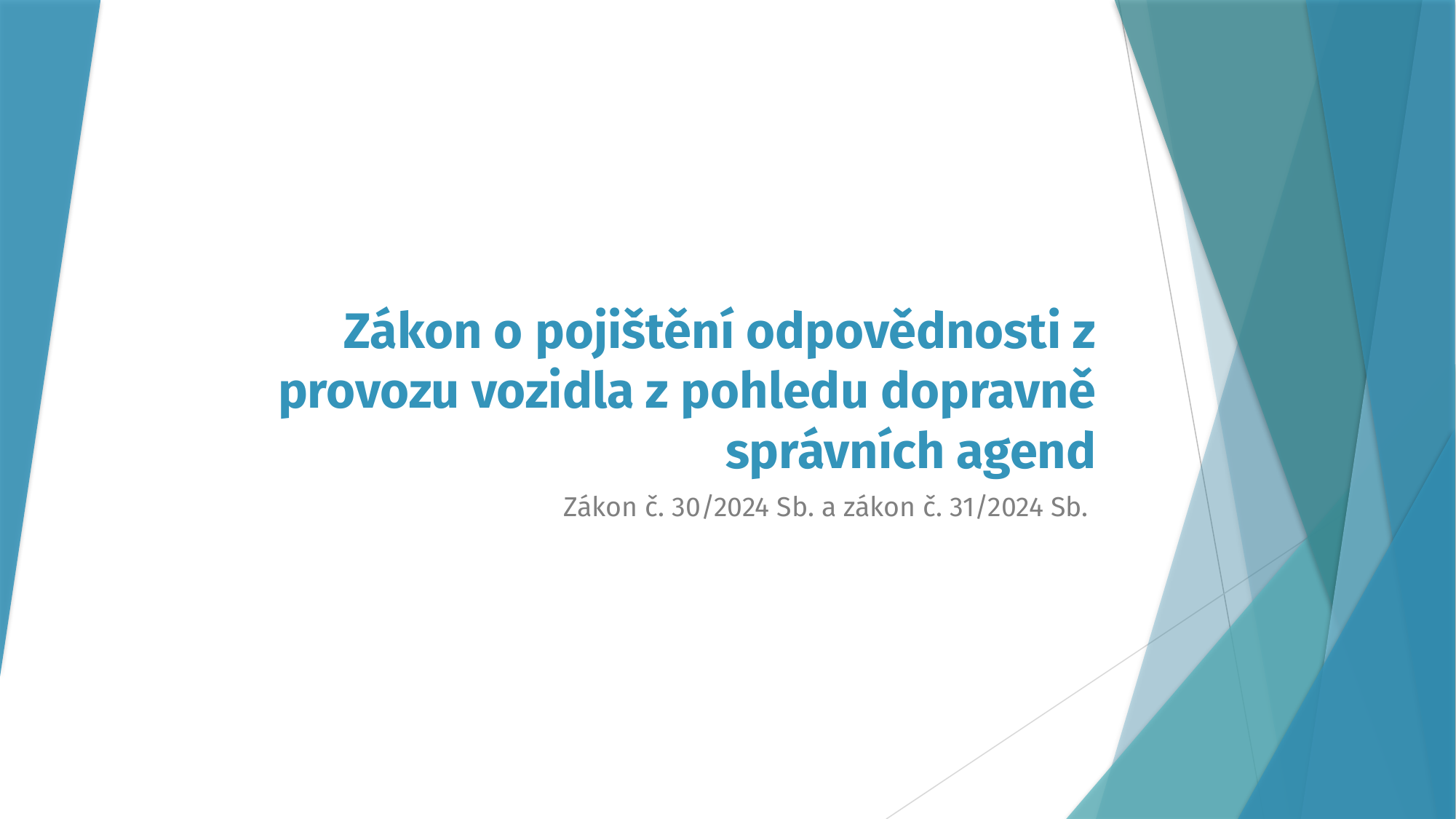

# Zákon o pojištění odpovědnosti z provozu vozidla z pohledu dopravně správních agend
Zákon č. 30/2024 Sb. a zákon č. 31/2024 Sb.